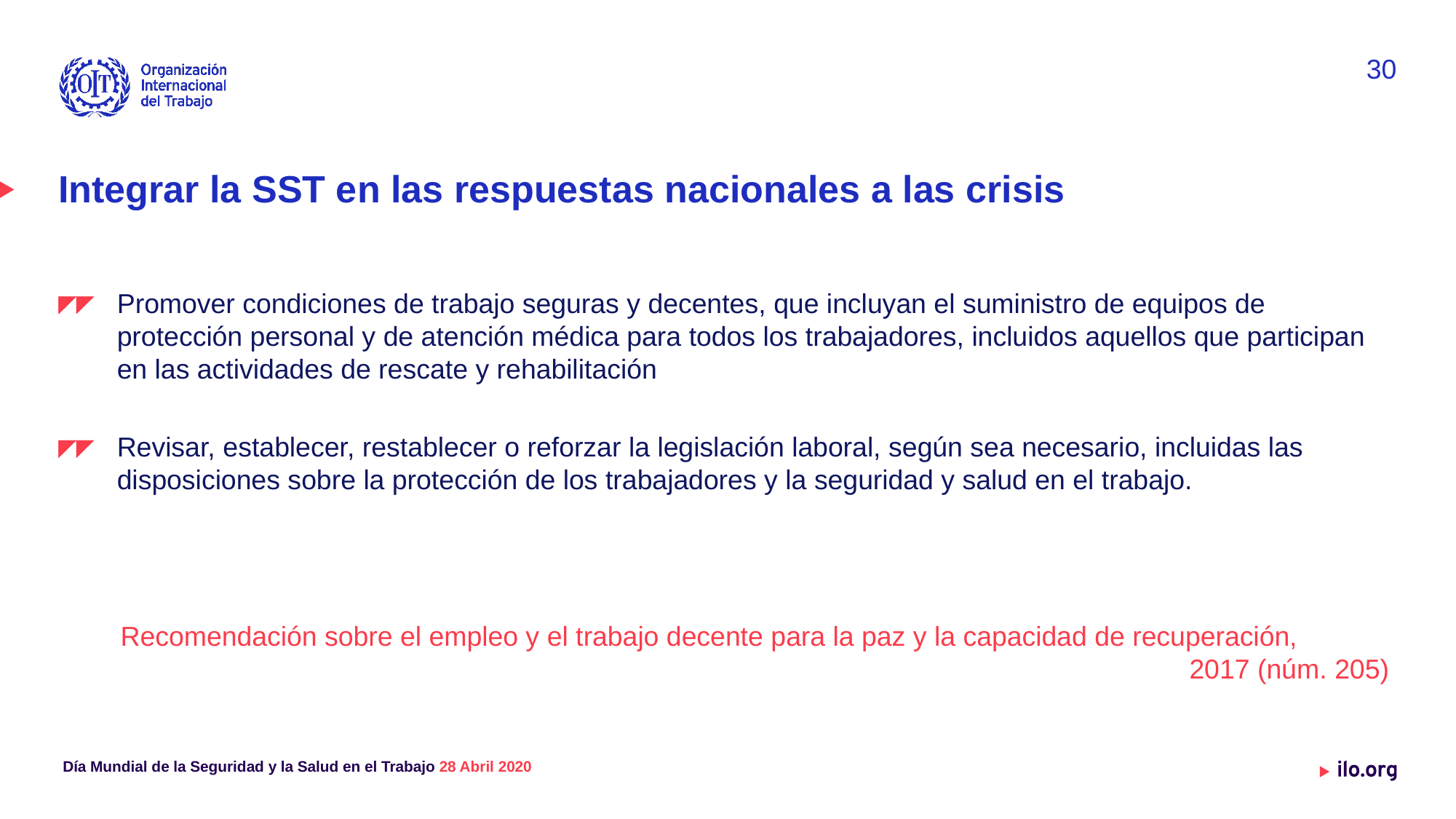

30
# Integrar la SST en las respuestas nacionales a las crisis
Promover condiciones de trabajo seguras y decentes, que incluyan el suministro de equipos de protección personal y de atención médica para todos los trabajadores, incluidos aquellos que participan en las actividades de rescate y rehabilitación
Revisar, establecer, restablecer o reforzar la legislación laboral, según sea necesario, incluidas las disposiciones sobre la protección de los trabajadores y la seguridad y salud en el trabajo.

Recomendación sobre el empleo y el trabajo decente para la paz y la capacidad de recuperación,              2017 (núm. 205)

 Día Mundial de la Seguridad y la Salud en el Trabajo 28 Abril 2020

Date: Monday / 01 / October / 2019